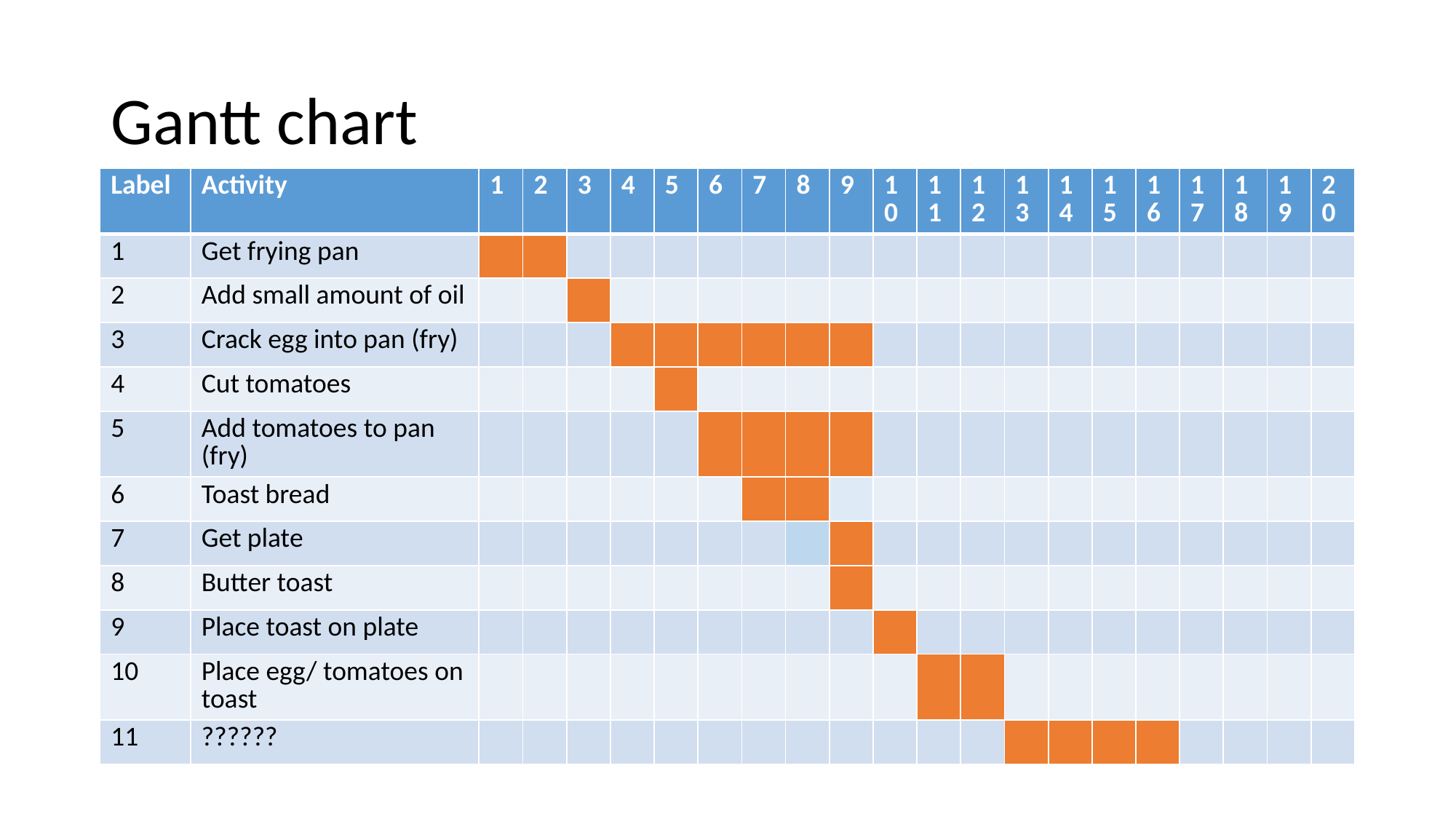

# Gantt chart
| Label | Activity | 1 | 2 | 3 | 4 | 5 | 6 | 7 | 8 | 9 | 10 | 11 | 12 | 13 | 14 | 15 | 16 | 17 | 18 | 19 | 20 |
| --- | --- | --- | --- | --- | --- | --- | --- | --- | --- | --- | --- | --- | --- | --- | --- | --- | --- | --- | --- | --- | --- |
| 1 | Get frying pan |  |  |  |  |  |  |  |  |  |  |  |  |  |  |  |  |  |  |  |  |
| 2 | Add small amount of oil |  |  |  |  |  |  |  |  |  |  |  |  |  |  |  |  |  |  |  |  |
| 3 | Crack egg into pan (fry) |  |  |  |  |  |  |  |  |  |  |  |  |  |  |  |  |  |  |  |  |
| 4 | Cut tomatoes |  |  |  |  |  |  |  |  |  |  |  |  |  |  |  |  |  |  |  |  |
| 5 | Add tomatoes to pan (fry) |  |  |  |  |  |  |  |  |  |  |  |  |  |  |  |  |  |  |  |  |
| 6 | Toast bread |  |  |  |  |  |  |  |  |  |  |  |  |  |  |  |  |  |  |  |  |
| 7 | Get plate |  |  |  |  |  |  |  |  |  |  |  |  |  |  |  |  |  |  |  |  |
| 8 | Butter toast |  |  |  |  |  |  |  |  |  |  |  |  |  |  |  |  |  |  |  |  |
| 9 | Place toast on plate |  |  |  |  |  |  |  |  |  |  |  |  |  |  |  |  |  |  |  |  |
| 10 | Place egg/ tomatoes on toast |  |  |  |  |  |  |  |  |  |  |  |  |  |  |  |  |  |  |  |  |
| 11 | ?????? |  |  |  |  |  |  |  |  |  |  |  |  |  |  |  |  |  |  |  |  |